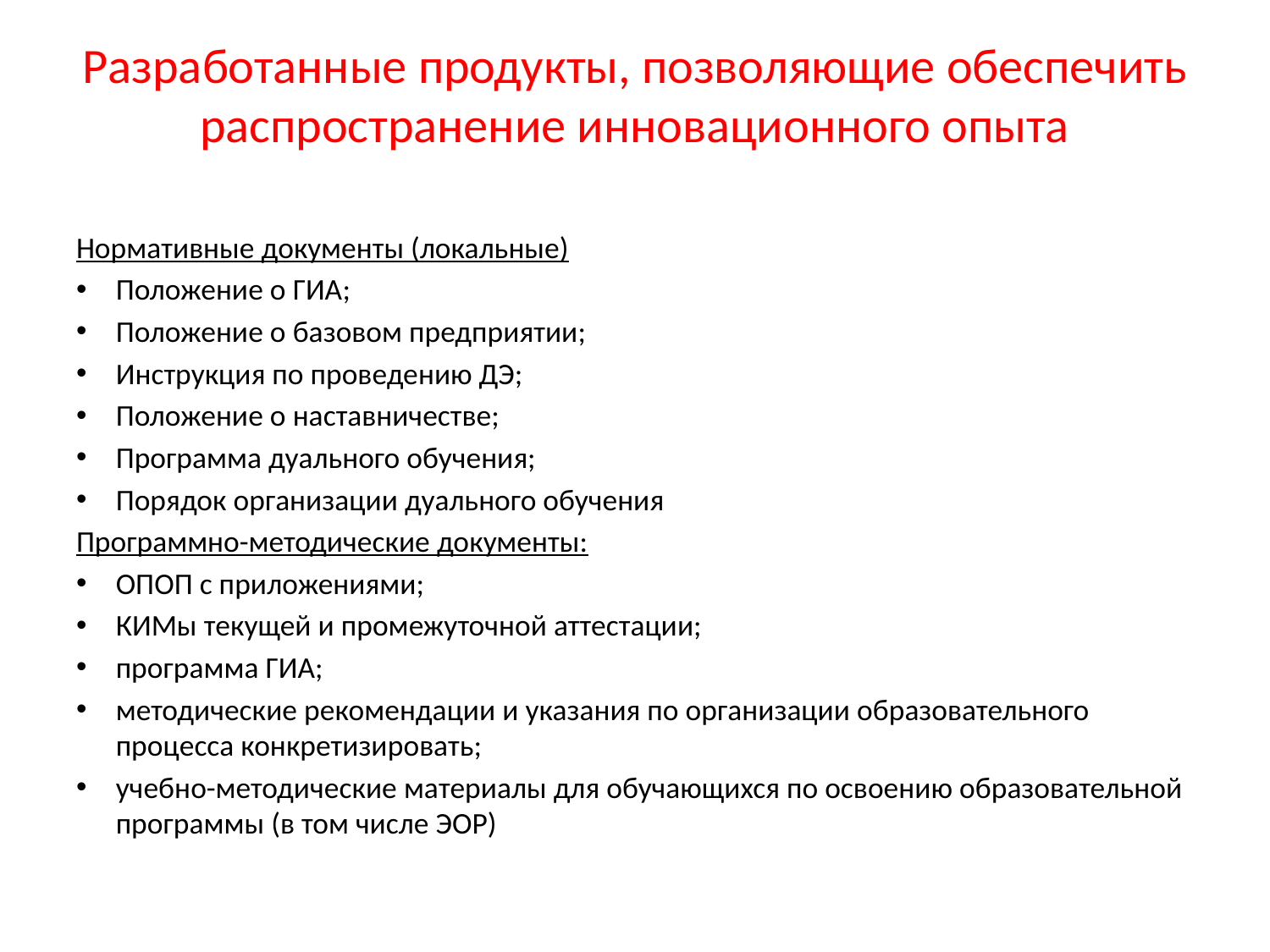

# Разработанные продукты, позволяющие обеспечить распространение инновационного опыта
Нормативные документы (локальные)
Положение о ГИА;
Положение о базовом предприятии;
Инструкция по проведению ДЭ;
Положение о наставничестве;
Программа дуального обучения;
Порядок организации дуального обучения
Программно-методические документы:
ОПОП с приложениями;
КИМы текущей и промежуточной аттестации;
программа ГИА;
методические рекомендации и указания по организации образовательного процесса конкретизировать;
учебно-методические материалы для обучающихся по освоению образовательной программы (в том числе ЭОР)